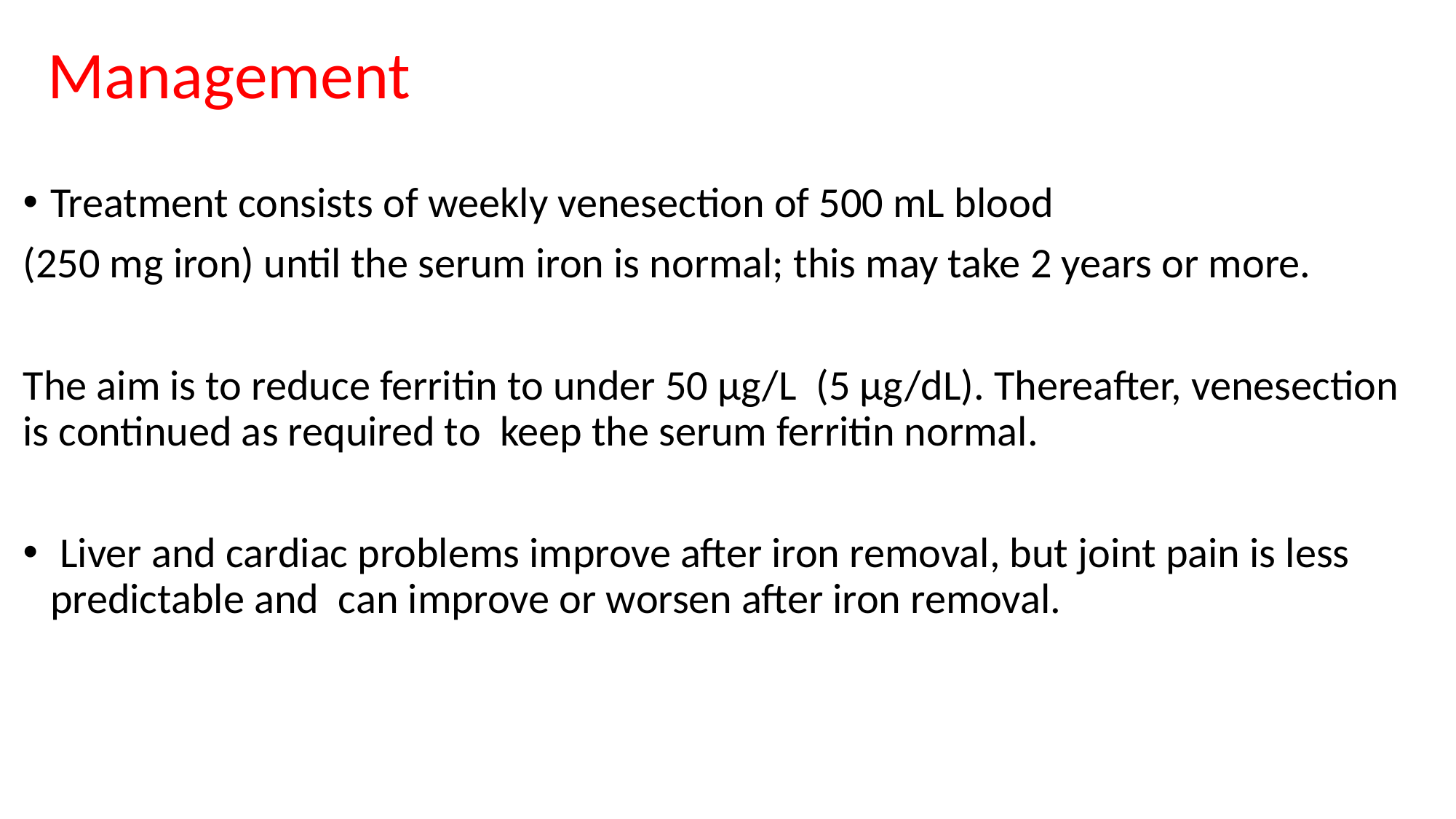

# Management
Treatment consists of weekly venesection of 500 mL blood
(250 mg iron) until the serum iron is normal; this may take 2 years or more.

The aim is to reduce ferritin to under 50 µg/L  (5 µg/dL). Thereafter, venesection is continued as required to  keep the serum ferritin normal.

 Liver and cardiac problems improve after iron removal, but joint pain is less predictable and  can improve or worsen after iron removal.